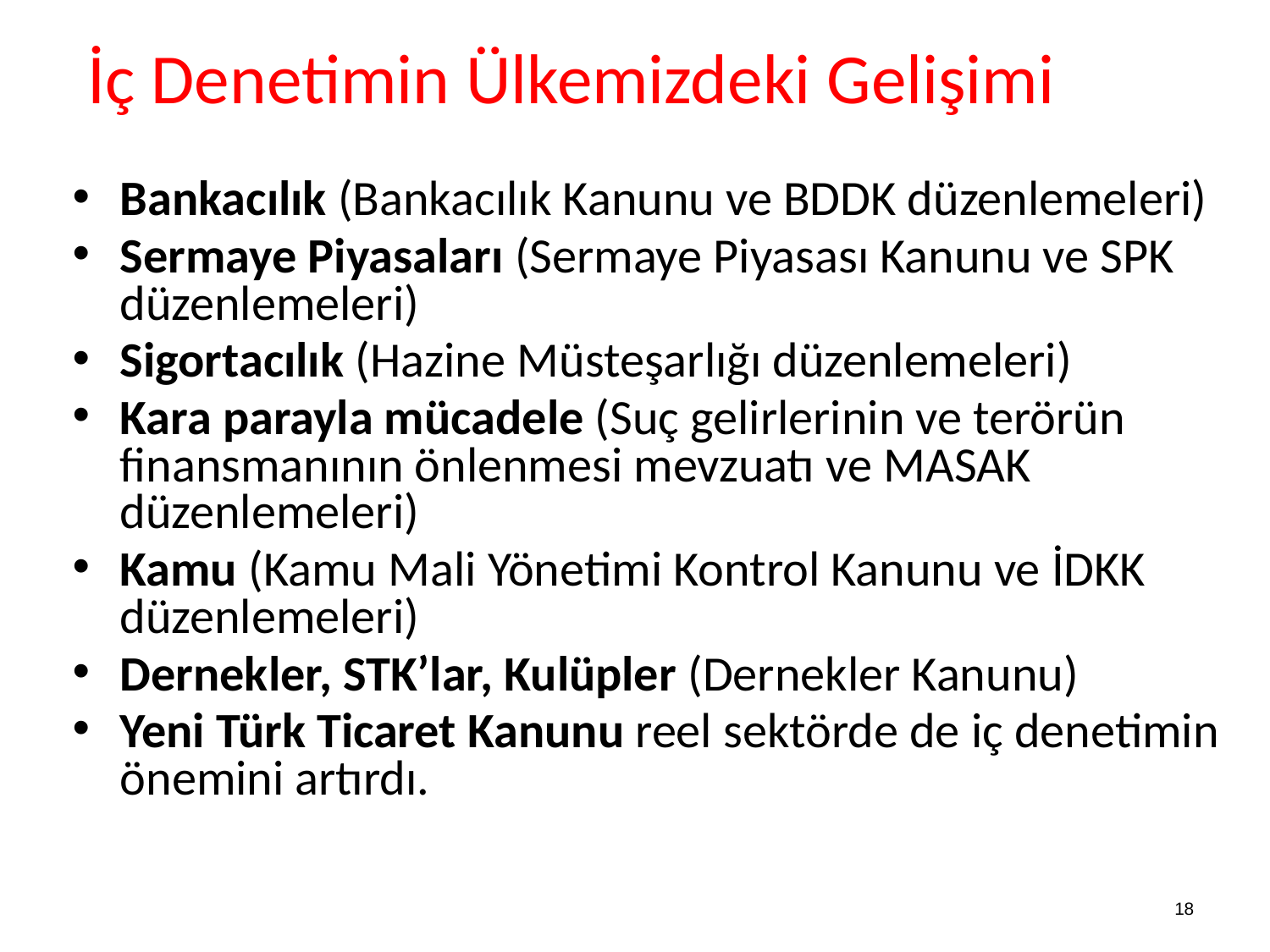

İç Denetimin Ülkemizdeki Gelişimi
Bankacılık (Bankacılık Kanunu ve BDDK düzenlemeleri)
Sermaye Piyasaları (Sermaye Piyasası Kanunu ve SPK düzenlemeleri)
Sigortacılık (Hazine Müsteşarlığı düzenlemeleri)
Kara parayla mücadele (Suç gelirlerinin ve terörün finansmanının önlenmesi mevzuatı ve MASAK düzenlemeleri)
Kamu (Kamu Mali Yönetimi Kontrol Kanunu ve İDKK düzenlemeleri)
Dernekler, STK’lar, Kulüpler (Dernekler Kanunu)
Yeni Türk Ticaret Kanunu reel sektörde de iç denetimin önemini artırdı.
18